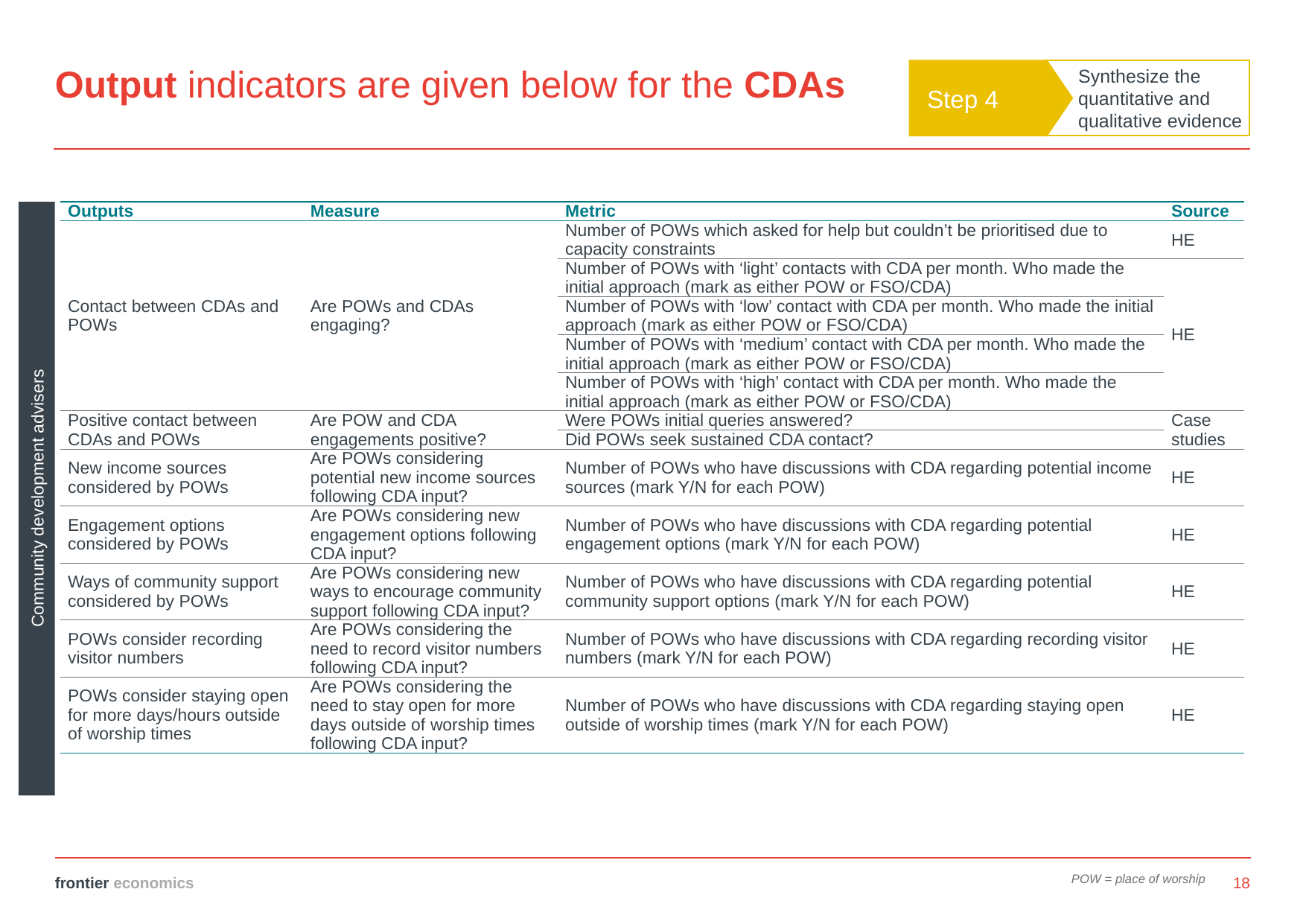

# Output indicators are given below for the CDAs
Step 4
Synthesize the quantitative and qualitative evidence
Community development advisers
| Outputs | Measure | Metric | Source |
| --- | --- | --- | --- |
| Contact between CDAs and POWs | Are POWs and CDAs engaging? | Number of POWs which asked for help but couldn’t be prioritised due to capacity constraints | HE |
|  |  | Number of POWs with ‘light’ contacts with CDA per month. Who made the initial approach (mark as either POW or FSO/CDA) | HE |
|  |  | Number of POWs with ‘low’ contact with CDA per month. Who made the initial approach (mark as either POW or FSO/CDA) |  |
|  |  | Number of POWs with ‘medium’ contact with CDA per month. Who made the initial approach (mark as either POW or FSO/CDA) |  |
|  |  | Number of POWs with ‘high’ contact with CDA per month. Who made the initial approach (mark as either POW or FSO/CDA) |  |
| Positive contact between CDAs and POWs | Are POW and CDA engagements positive? | Were POWs initial queries answered? | Case studies |
|  |  | Did POWs seek sustained CDA contact? |  |
| New income sources considered by POWs | Are POWs considering potential new income sources following CDA input? | Number of POWs who have discussions with CDA regarding potential income sources (mark Y/N for each POW) | HE |
| Engagement options considered by POWs | Are POWs considering new engagement options following CDA input? | Number of POWs who have discussions with CDA regarding potential engagement options (mark Y/N for each POW) | HE |
| Ways of community support considered by POWs | Are POWs considering new ways to encourage community support following CDA input? | Number of POWs who have discussions with CDA regarding potential community support options (mark Y/N for each POW) | HE |
| POWs consider recording visitor numbers | Are POWs considering the need to record visitor numbers following CDA input? | Number of POWs who have discussions with CDA regarding recording visitor numbers (mark Y/N for each POW) | HE |
| POWs consider staying open for more days/hours outside of worship times | Are POWs considering the need to stay open for more days outside of worship times following CDA input? | Number of POWs who have discussions with CDA regarding staying open outside of worship times (mark Y/N for each POW) | HE |
POW = place of worship